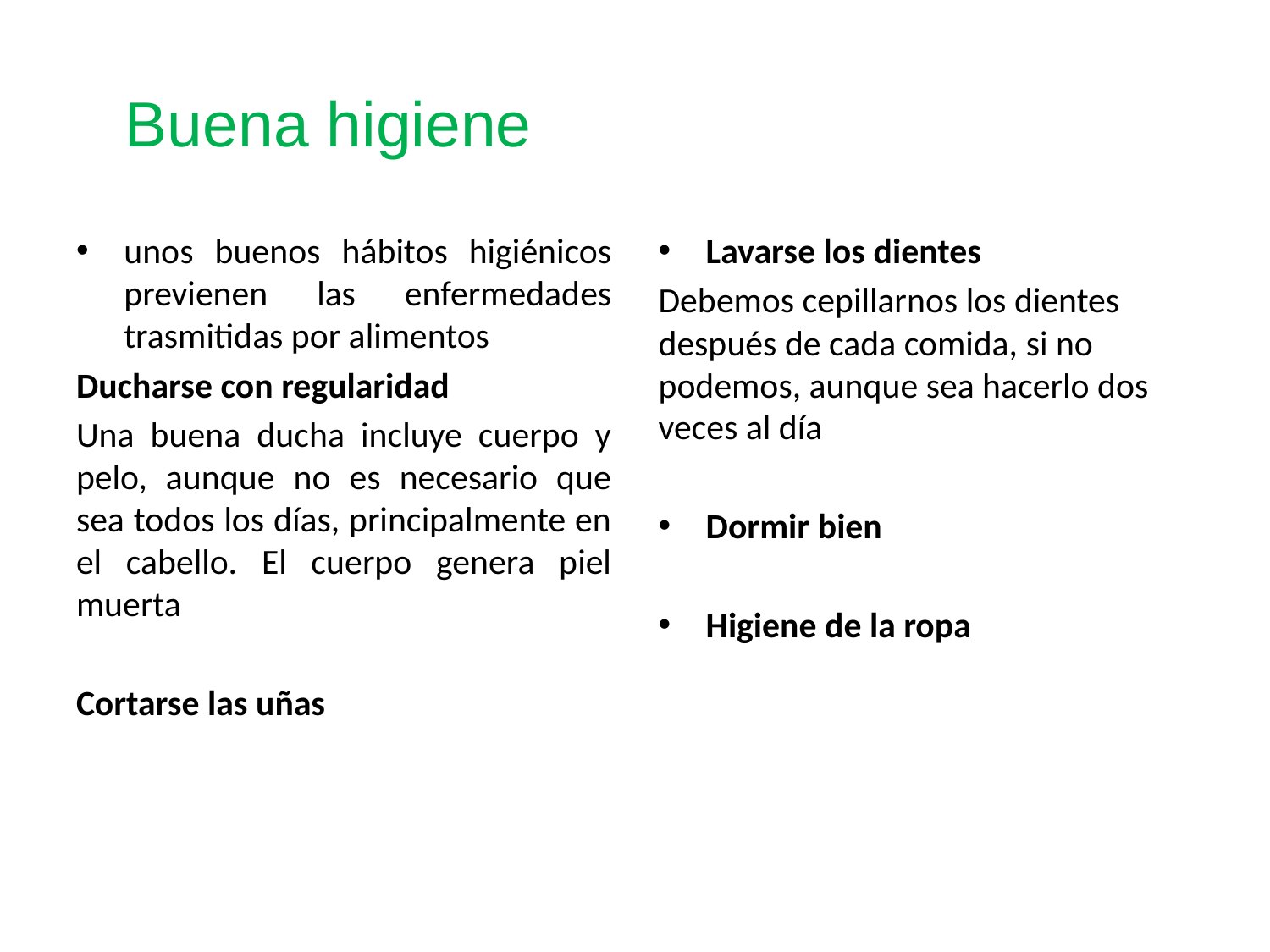

# Buena higiene
unos buenos hábitos higiénicos previenen las enfermedades trasmitidas por alimentos
Ducharse con regularidad
Una buena ducha incluye cuerpo y pelo, aunque no es necesario que sea todos los días, principalmente en el cabello. El cuerpo genera piel muerta

Cortarse las uñas
Lavarse los dientes
Debemos cepillarnos los dientes después de cada comida, si no podemos, aunque sea hacerlo dos veces al día

Dormir bien

Higiene de la ropa